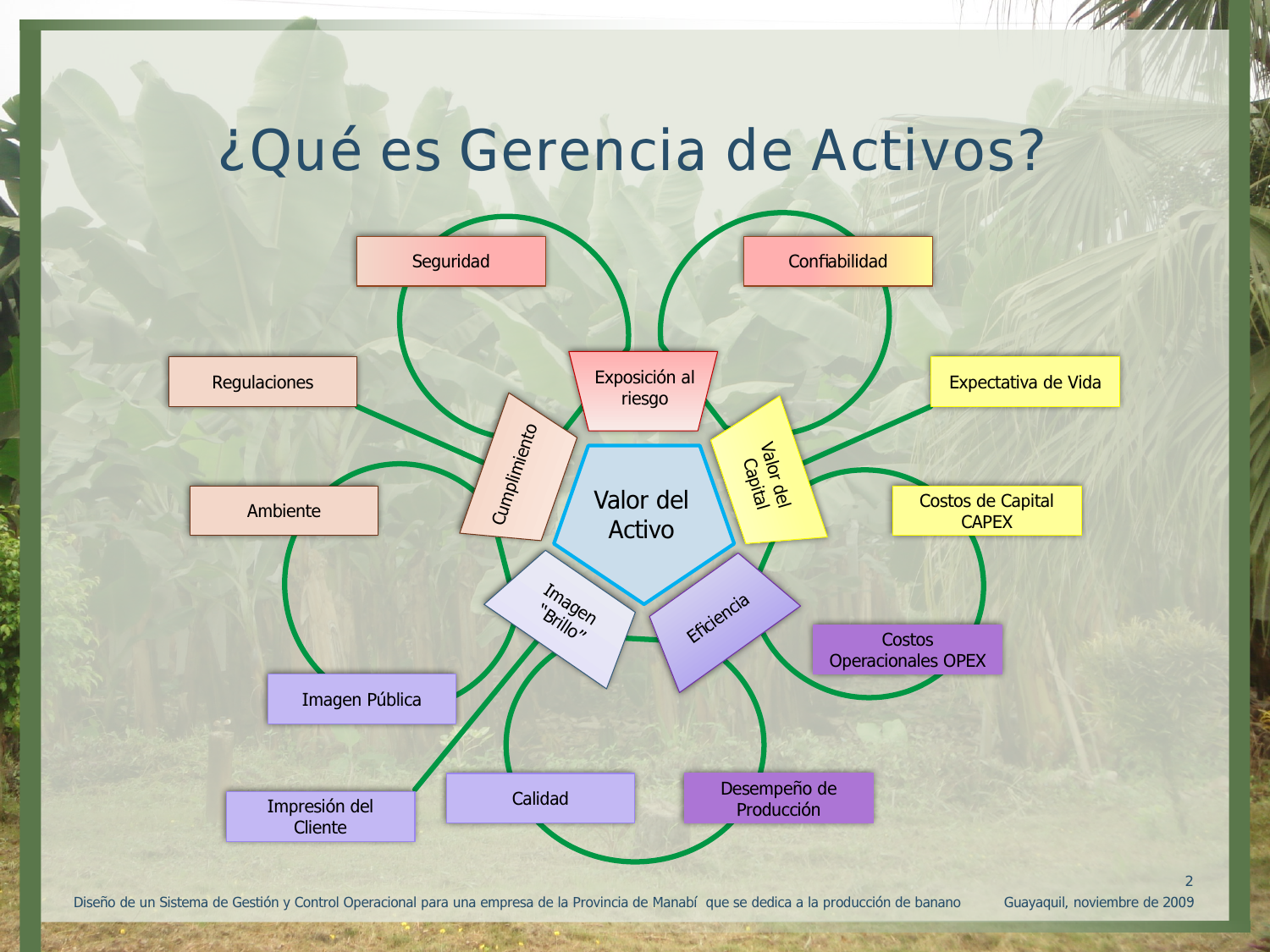

# ¿Qué es Gerencia de Activos?

Seguridad
Confiabilidad

Regulaciones
Expectativa de Vida
Exposición al riesgo

Valor del
Capital
Cumplimiento

Valor del Activo
Ambiente
Costos de Capital
CAPEX

Imagen
“Brillo”
Eficiencia
Costos Operacionales OPEX

Imagen Pública
Calidad
Desempeño de Producción
Impresión del Cliente
2
Diseño de un Sistema de Gestión y Control Operacional para una empresa de la Provincia de Manabí  que se dedica a la producción de banano
Guayaquil, noviembre de 2009